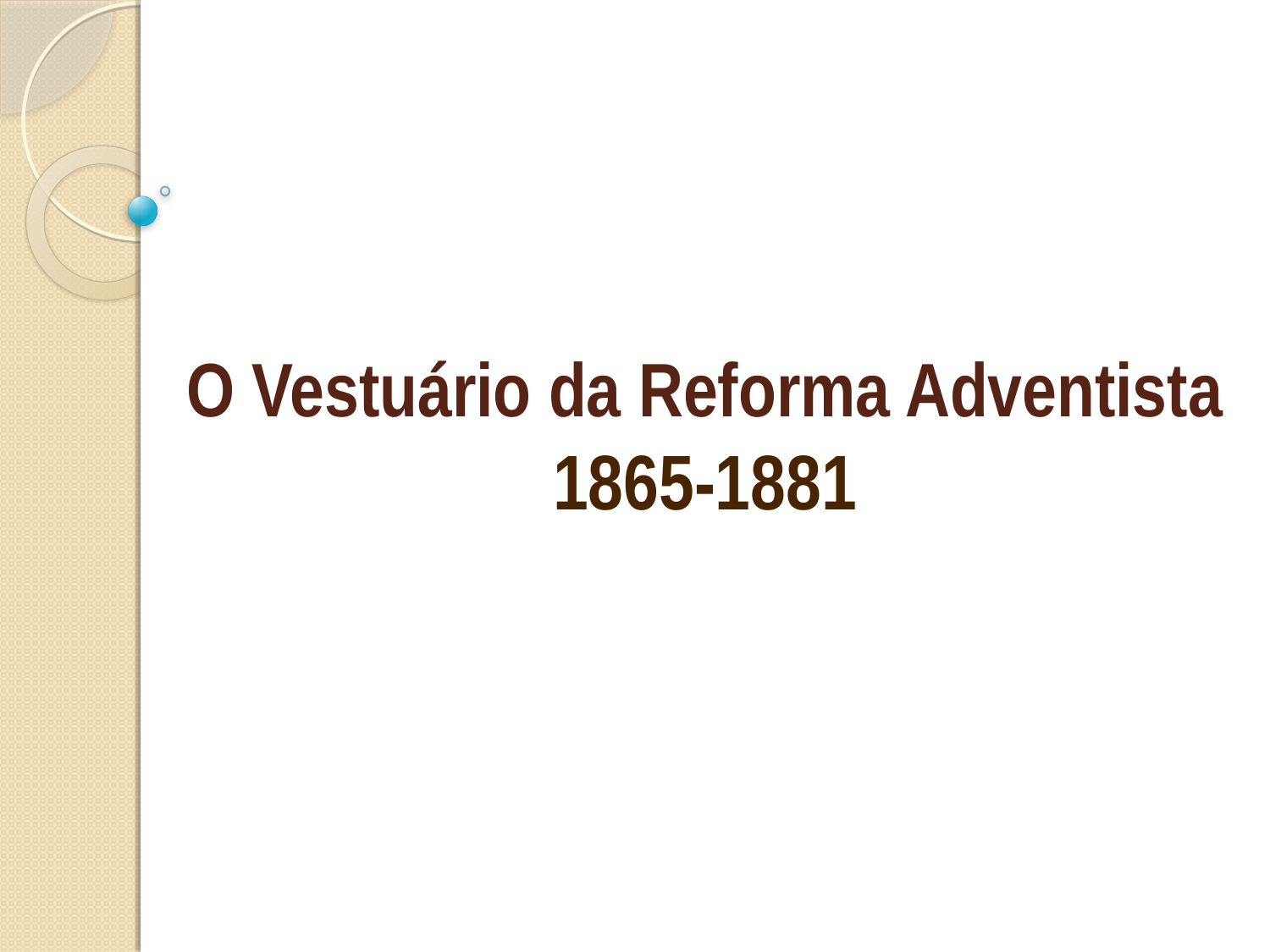

# O Vestuário da Reforma Adventista 1865-1881